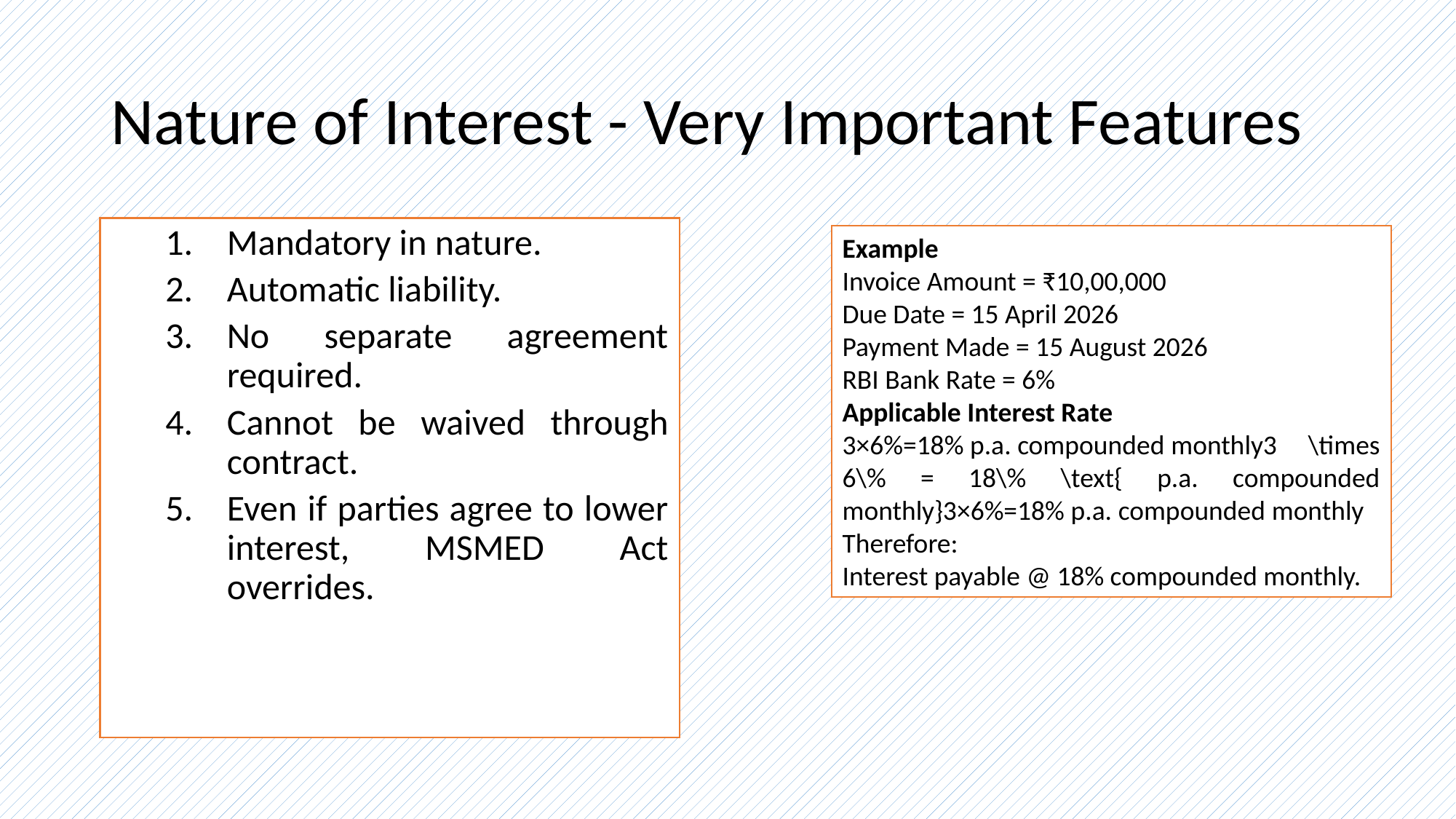

# Nature of Interest - Very Important Features
Mandatory in nature.
Automatic liability.
No separate agreement required.
Cannot be waived through contract.
Even if parties agree to lower interest, MSMED Act overrides.
Example
Invoice Amount = ₹10,00,000
Due Date = 15 April 2026
Payment Made = 15 August 2026
RBI Bank Rate = 6%
Applicable Interest Rate
3×6%=18% p.a. compounded monthly3 \times 6\% = 18\% \text{ p.a. compounded monthly}3×6%=18% p.a. compounded monthly
Therefore:
Interest payable @ 18% compounded monthly.